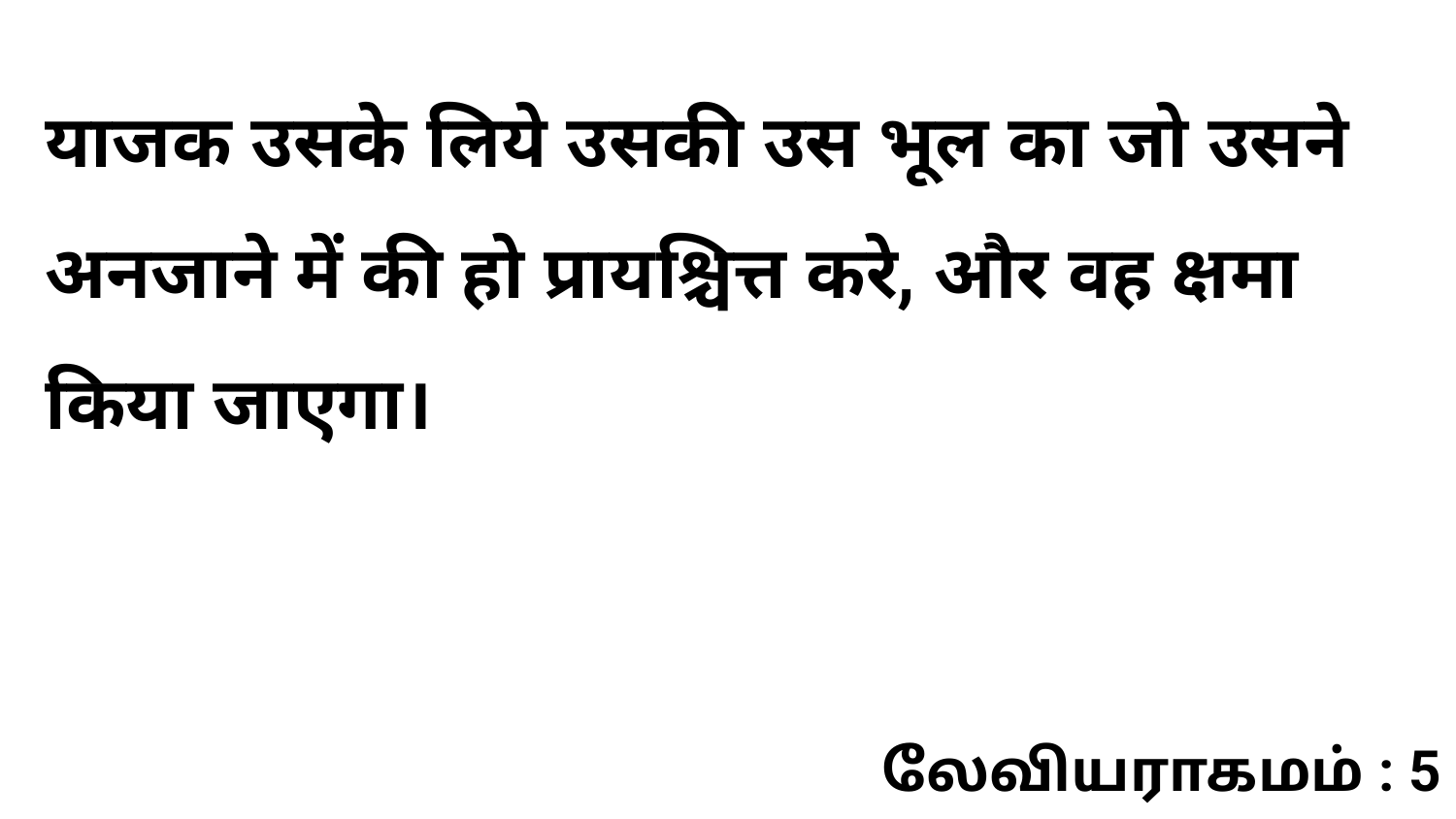

याजक उसके लिये उसकी उस भूल का जो उसने अनजाने में की हो प्रायश्चित्त करे, और वह क्षमा किया जाएगा।
லேவியராகமம் : 5